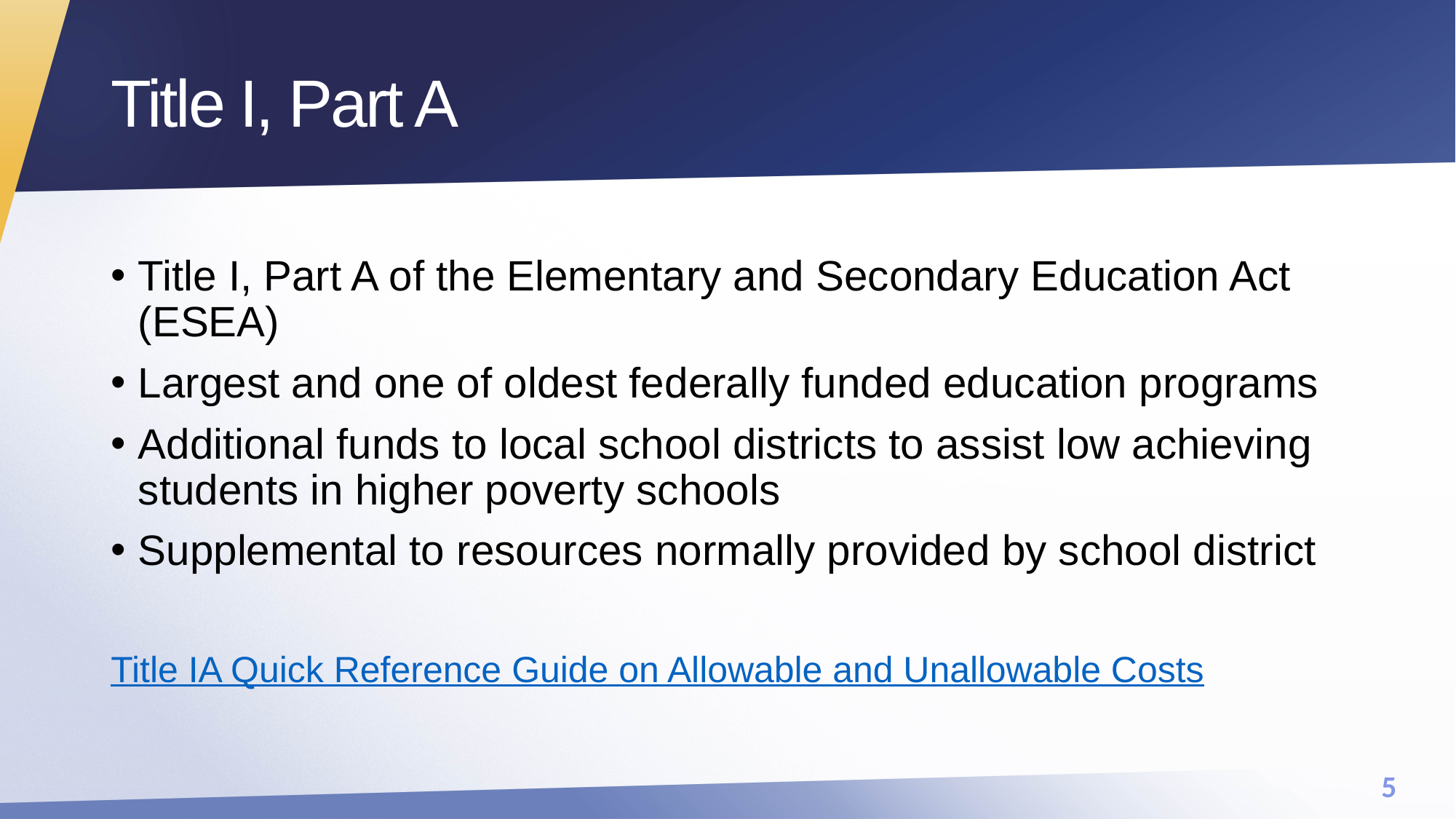

# Title I, Part A
Title I, Part A of the Elementary and Secondary Education Act (ESEA)
Largest and one of oldest federally funded education programs
Additional funds to local school districts to assist low achieving students in higher poverty schools
Supplemental to resources normally provided by school district

Title IA Quick Reference Guide on Allowable and Unallowable Costs